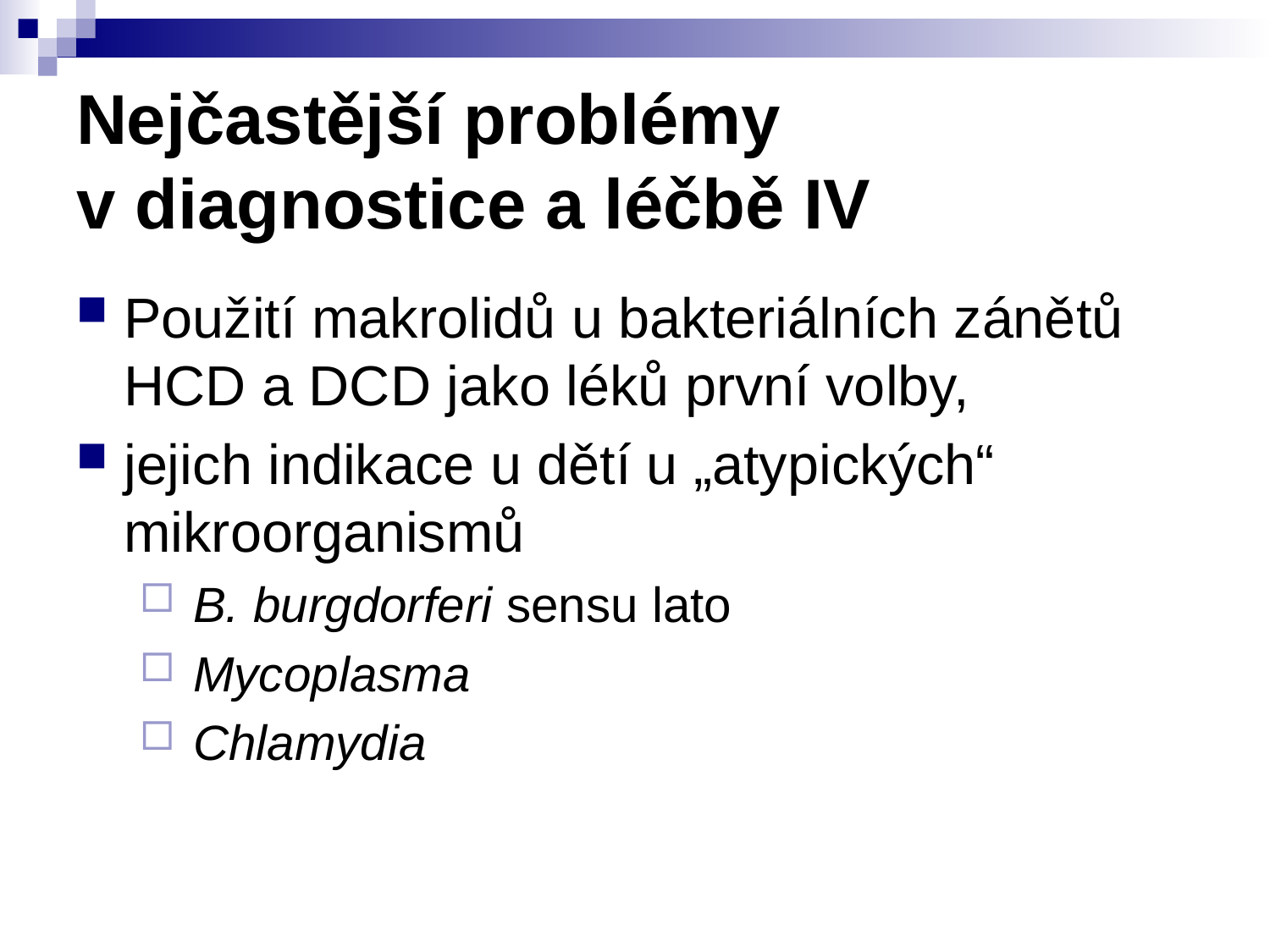

# Nejčastější problémy                   v diagnostice a léčbě IV
Použití makrolidů u bakteriálních zánětů HCD a DCD jako léků první volby,
jejich indikace u dětí u „atypických“  mikroorganismů
 B. burgdorferi sensu lato
 Mycoplasma
 Chlamydia